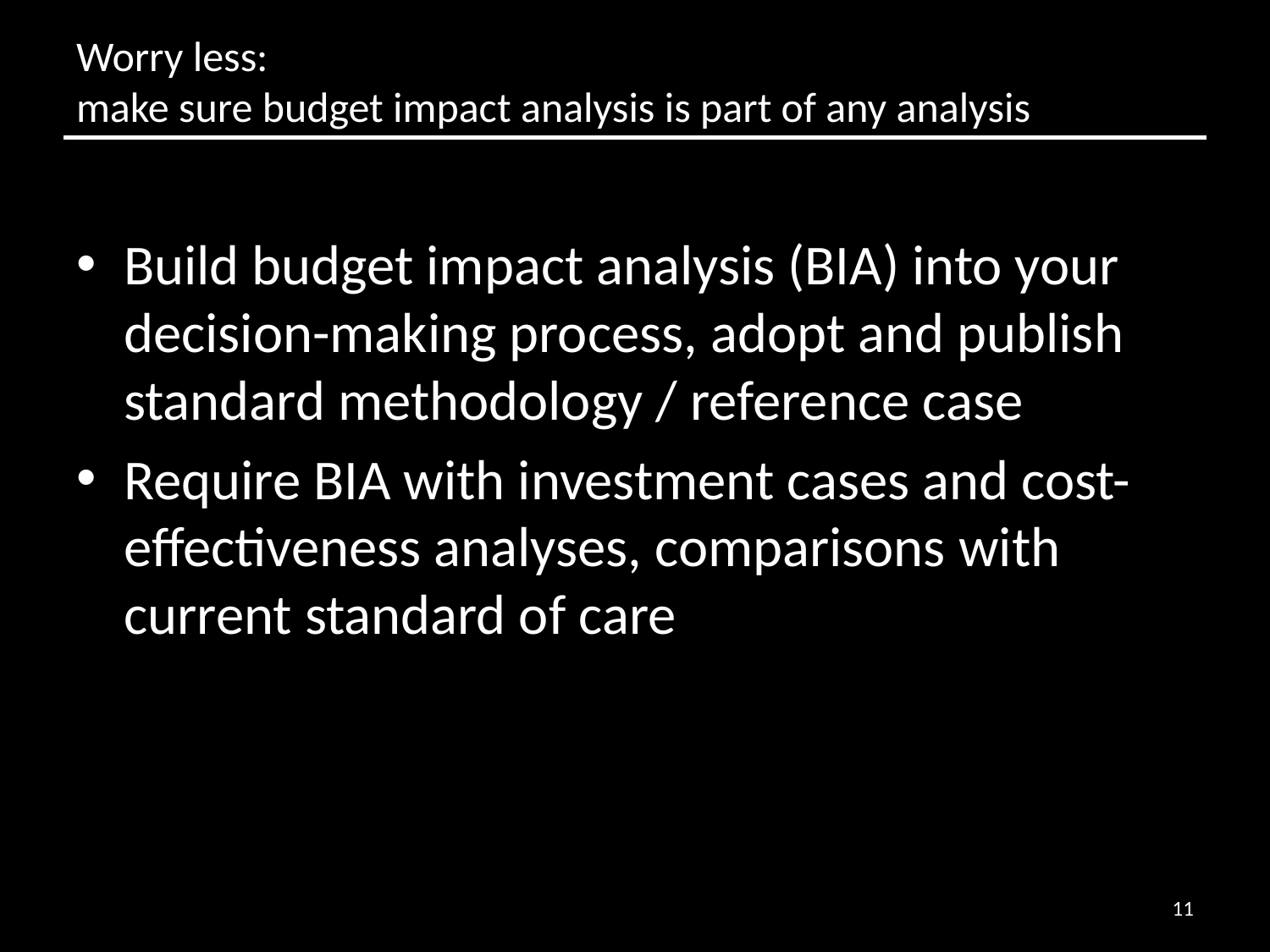

# Worry less: make sure budget impact analysis is part of any analysis
Build budget impact analysis (BIA) into your decision-making process, adopt and publish standard methodology / reference case
Require BIA with investment cases and cost-effectiveness analyses, comparisons with current standard of care

11